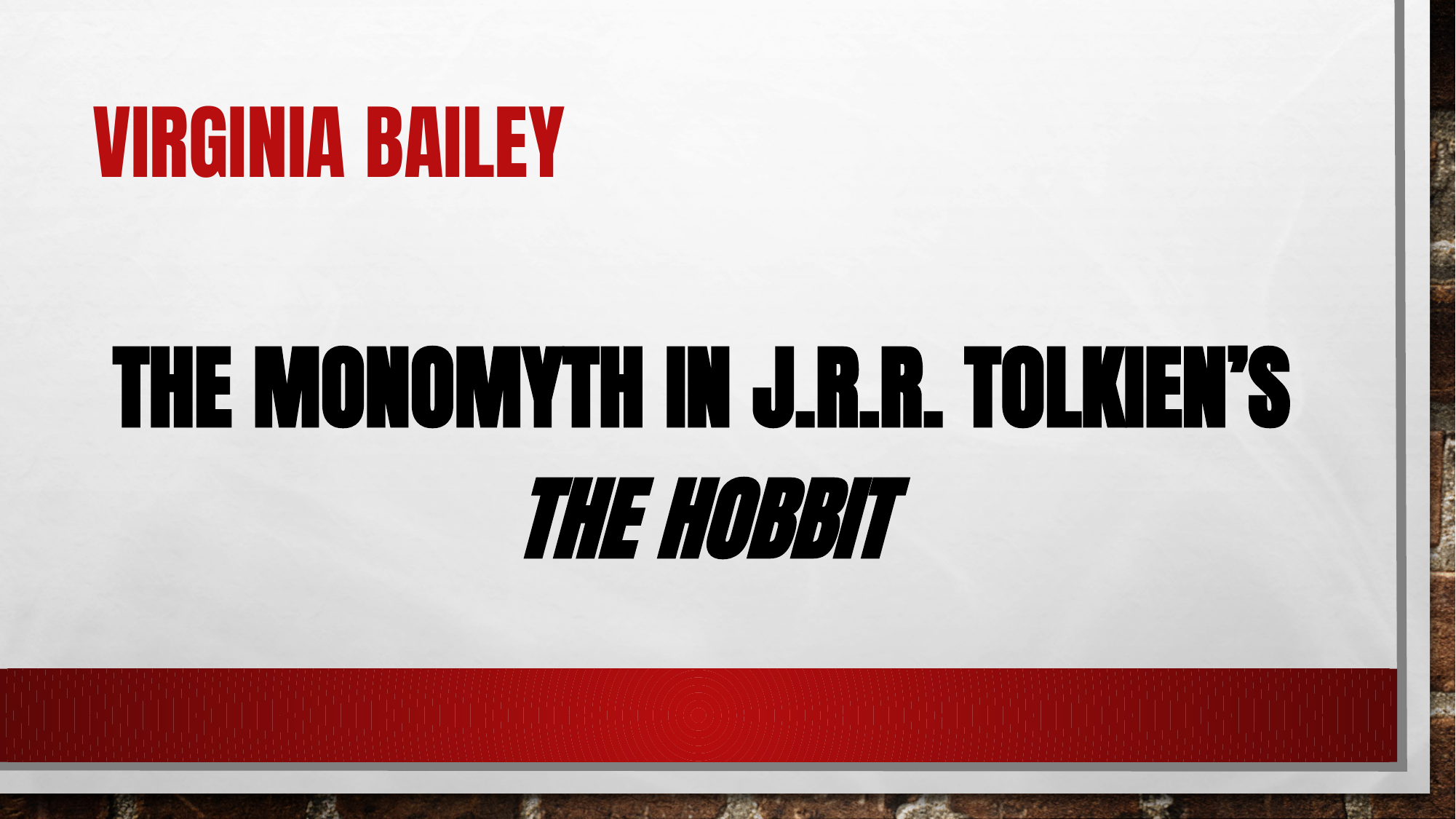

# Virginia bailey
The monomyth in J.R.R. Tolkien’s The Hobbit